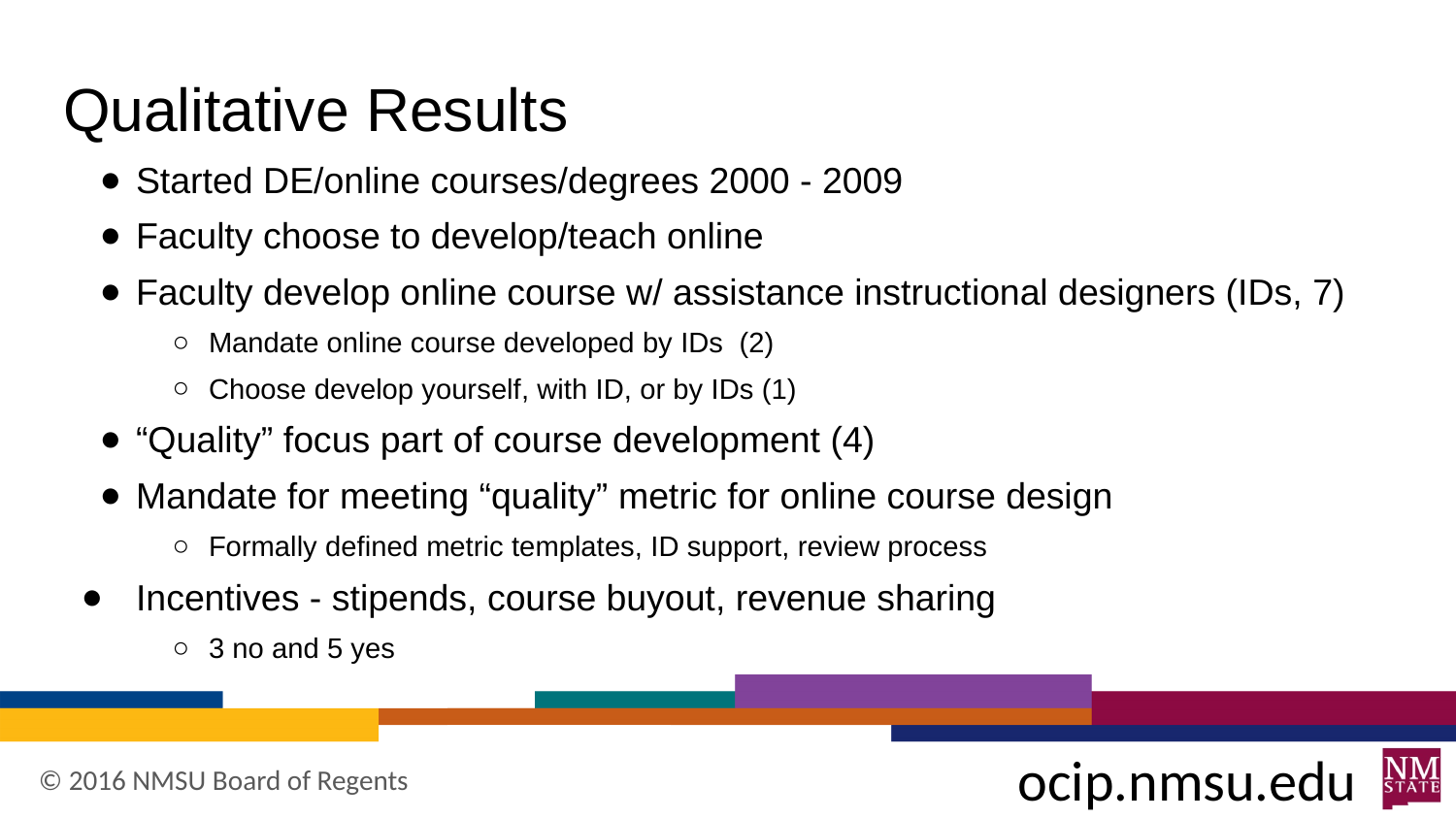

# Qualitative Results
Started DE/online courses/degrees 2000 - 2009
Faculty choose to develop/teach online
Faculty develop online course w/ assistance instructional designers (IDs, 7)
Mandate online course developed by IDs  (2)
Choose develop yourself, with ID, or by IDs (1)
“Quality” focus part of course development (4)
Mandate for meeting “quality” metric for online course design
Formally defined metric templates, ID support, review process
Incentives - stipends, course buyout, revenue sharing
3 no and 5 yes